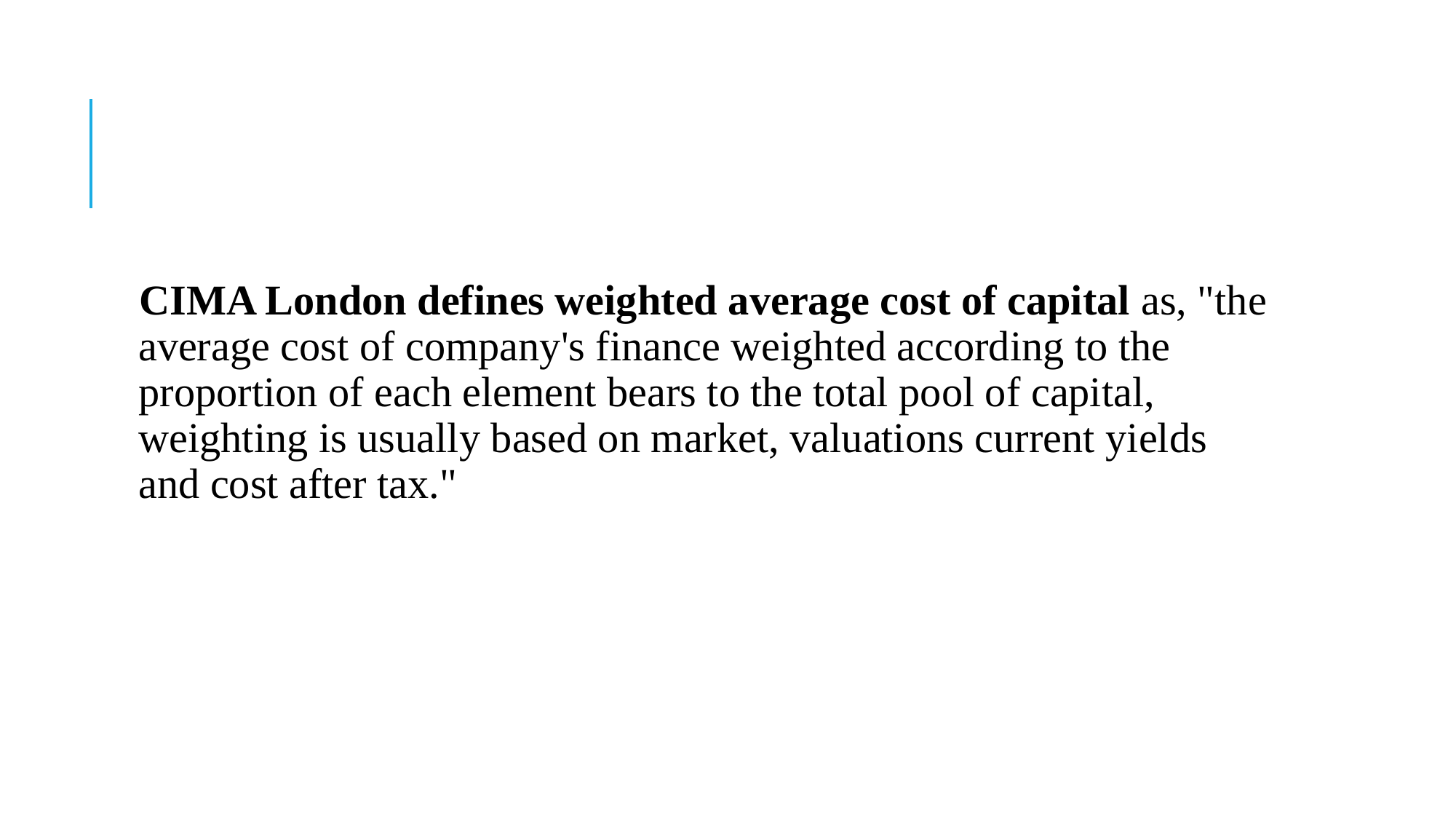

#
CIMA London defines weighted average cost of capital as, "the average cost of company's finance weighted according to the proportion of each element bears to the total pool of capital, weighting is usually based on market, valuations current yields and cost after tax."